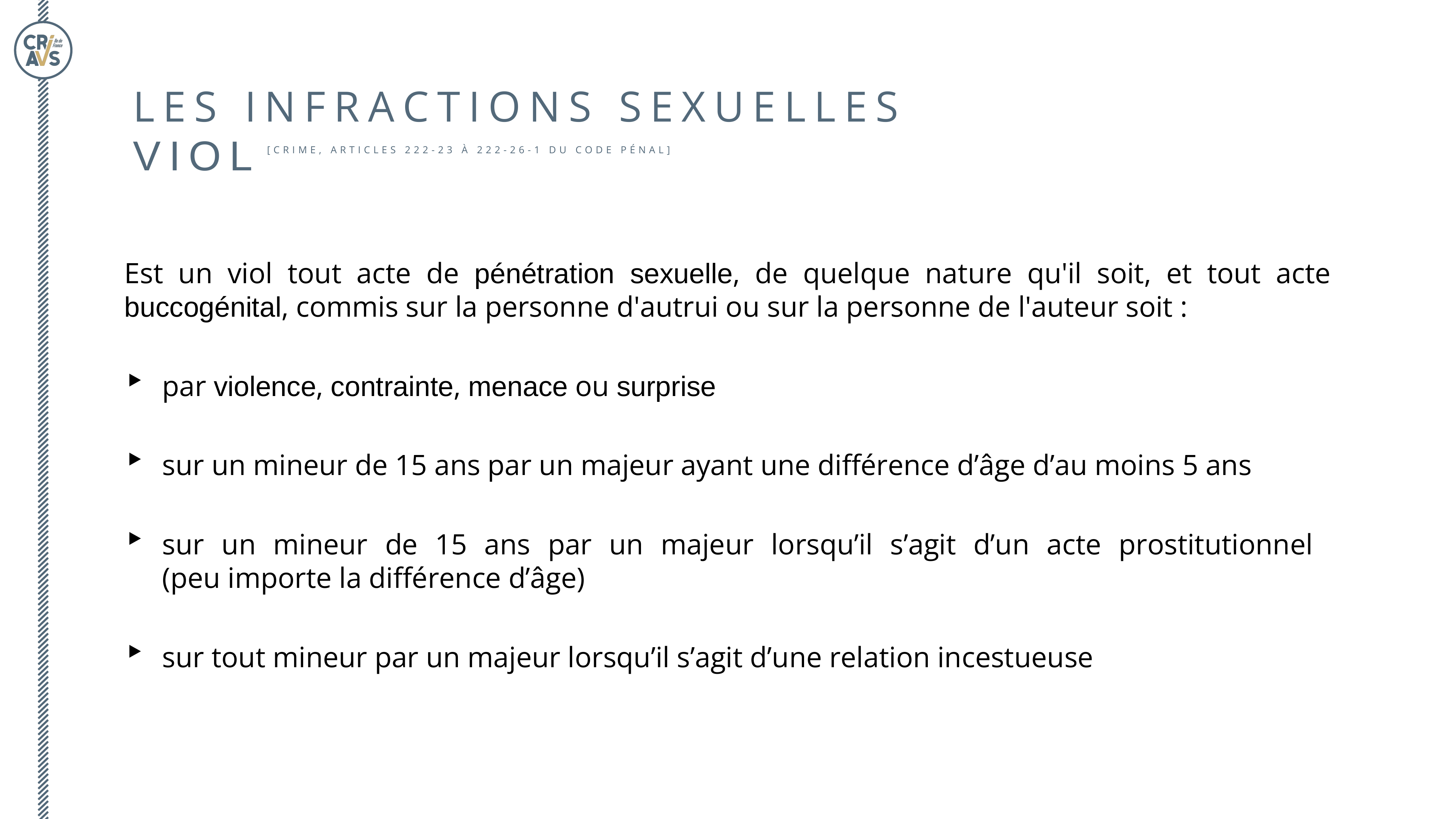

les infractions sexuelles
viol [crime, Articles 222-23 à 222-26-1 du Code pénal]
Est un viol tout acte de pénétration sexuelle, de quelque nature qu'il soit, et tout acte buccogénital, commis sur la personne d'autrui ou sur la personne de l'auteur soit :
par violence, contrainte, menace ou surprise
sur un mineur de 15 ans par un majeur ayant une différence d’âge d’au moins 5 ans
sur un mineur de 15 ans par un majeur lorsqu’il s’agit d’un acte prostitutionnel
(peu importe la différence d’âge)
sur tout mineur par un majeur lorsqu’il s’agit d’une relation incestueuse